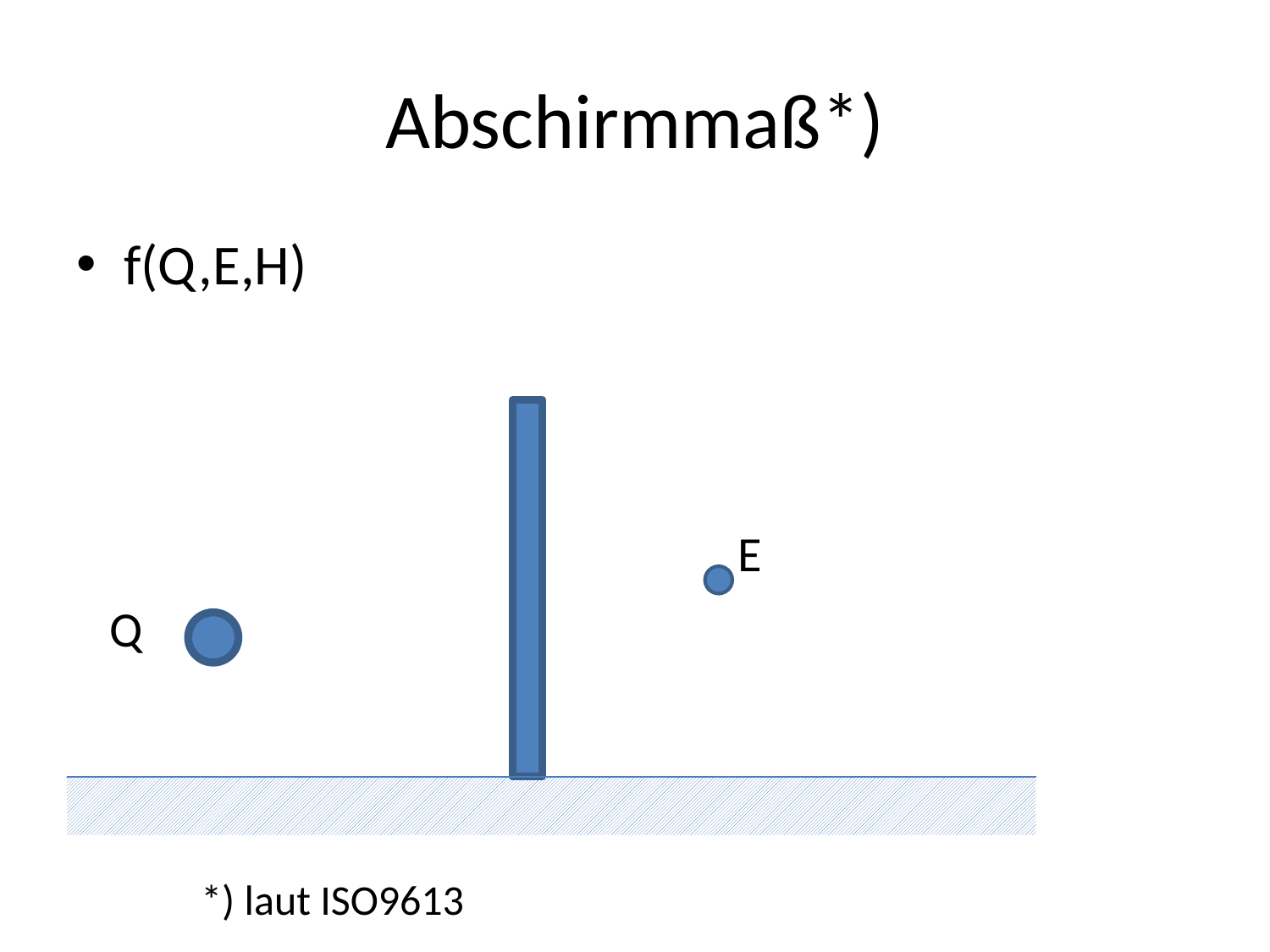

# Abschirmmaß*)

*) laut ISO9613
f(Q,E,H)

E
Q